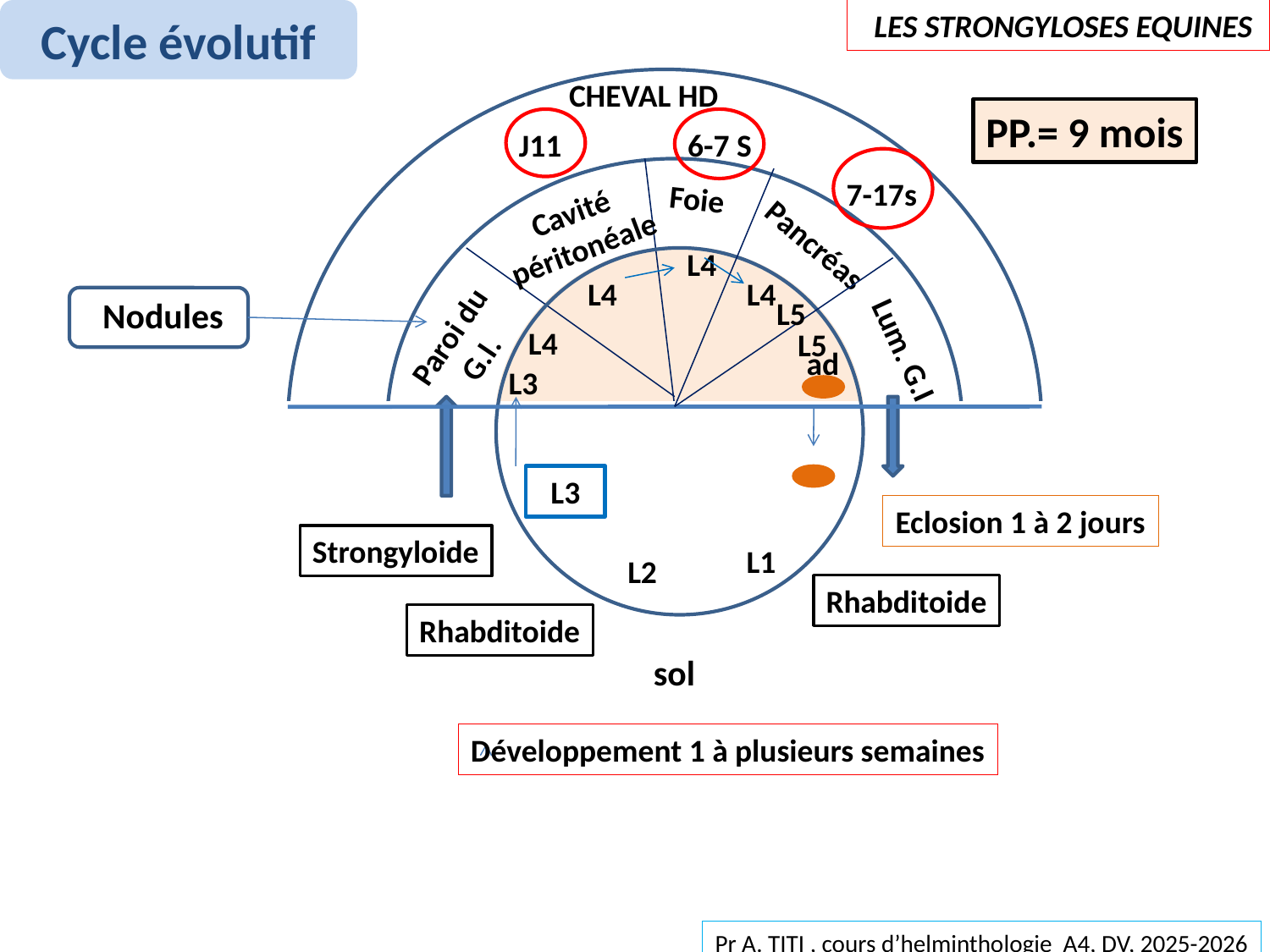

Cycle évolutif
  LES STRONGYLOSES EQUINES

CHEVAL HD
PP.= 9 mois

J11
6-7 S
7-17s

7-17s
Foie
Cavité péritonéale
Pancréas
L4

L4
L4

Nodules
L5
Paroi du G.I.
L4
L5
Lum. G.I
ad
L3

L3

Eclosion 1 à 2 jours
Strongyloide
L1
L2
Rhabditoide
Rhabditoide
sol
Développement 1 à plusieurs semaines
Pr A. TITI , cours d’helminthologie  A4, DV, 2025-2026